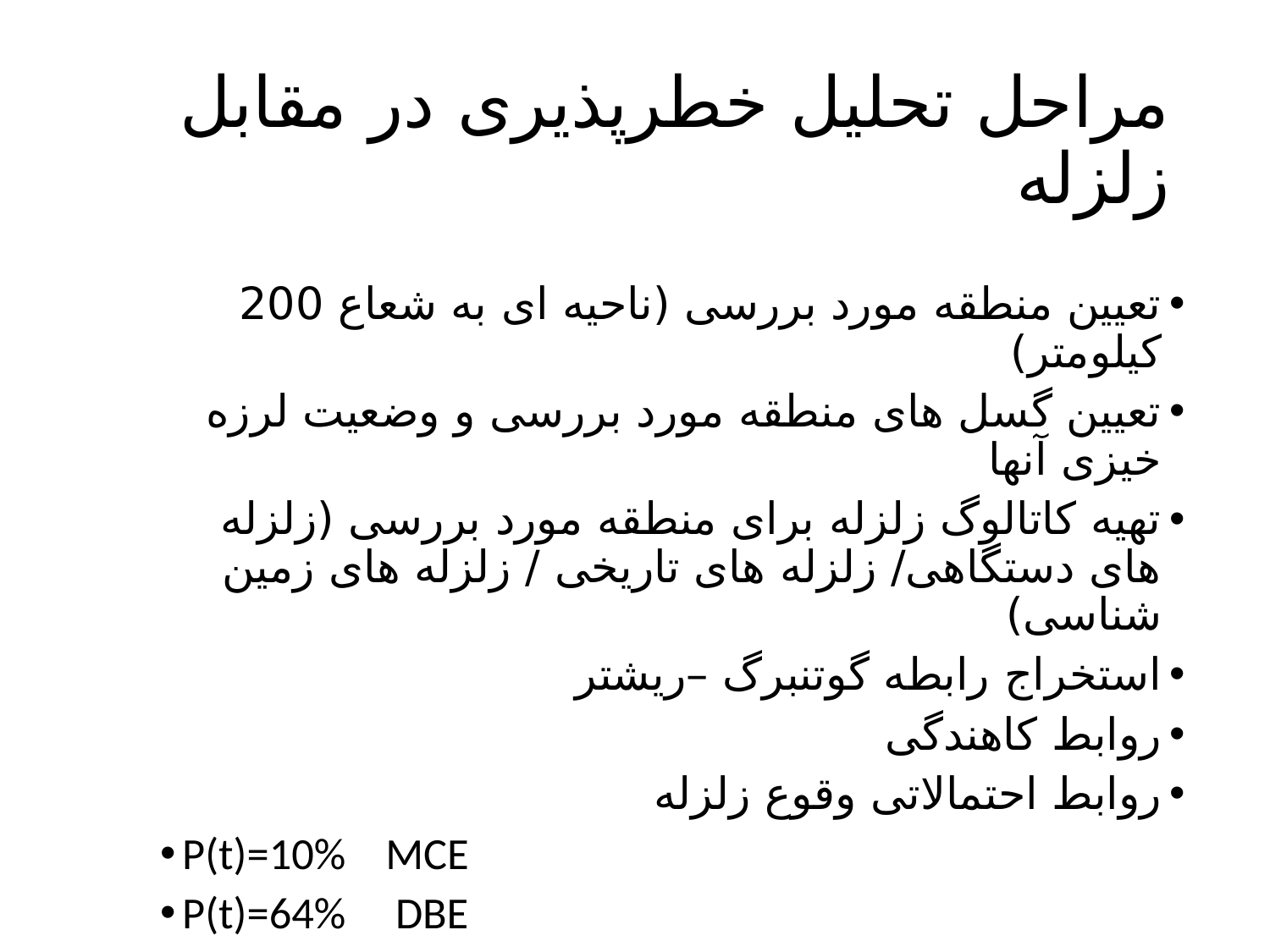

# مراحل تحلیل خطرپذیری در مقابل زلزله
تعیین منطقه مورد بررسی (ناحیه ای به شعاع 200 کیلومتر)
تعیین گسل های منطقه مورد بررسی و وضعیت لرزه خیزی آنها
تهیه کاتالوگ زلزله برای منطقه مورد بررسی (زلزله های دستگاهی/ زلزله های تاریخی / زلزله های زمین شناسی)
استخراج رابطه گوتنبرگ –ریشتر
روابط کاهندگی
روابط احتمالاتی وقوع زلزله
P(t)=10%    MCE
P(t)=64%     DBE